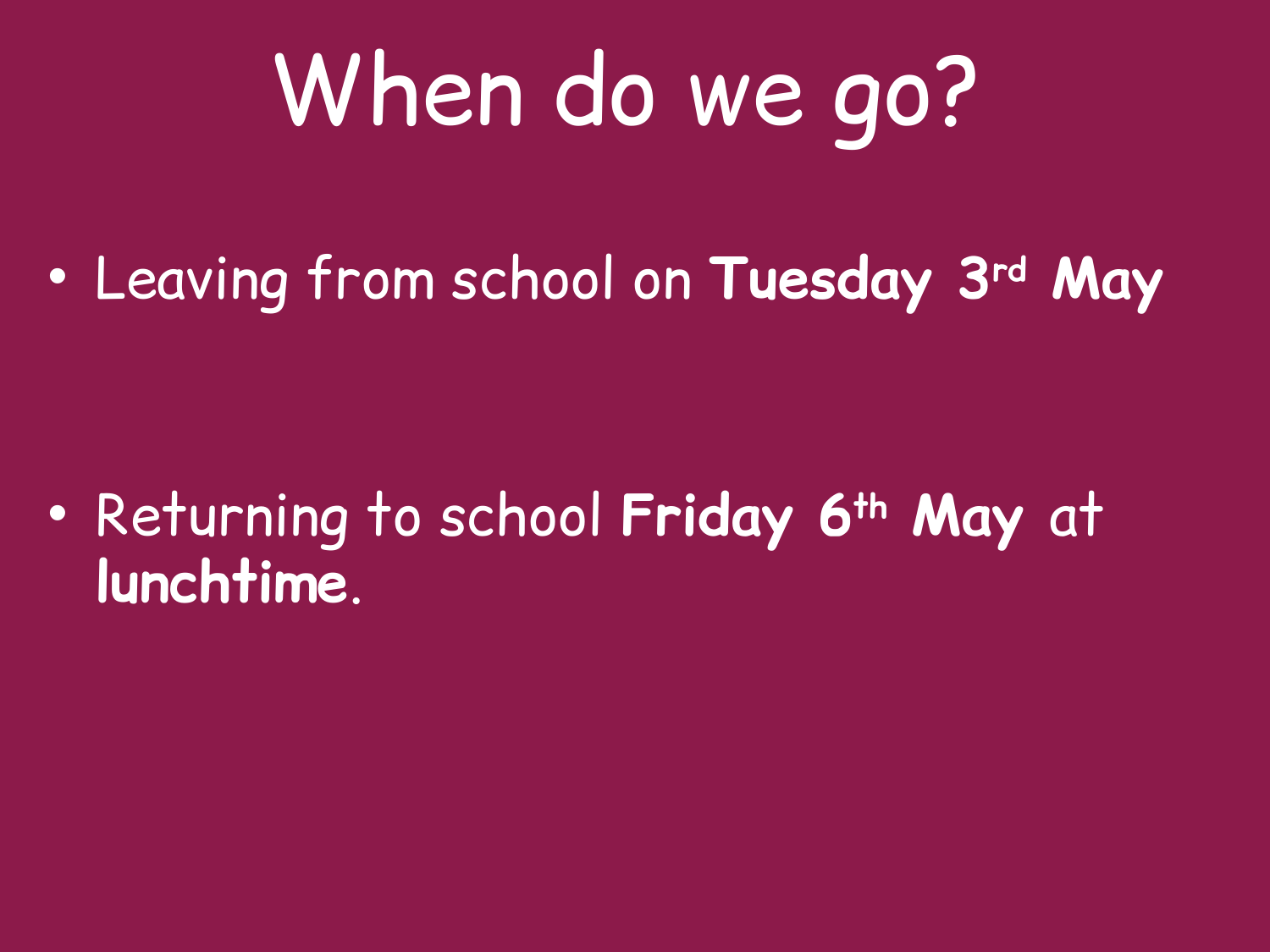

# When do we go?

Leaving from school on Tuesday 3rd May

Returning to school Friday 6th May at lunchtime.